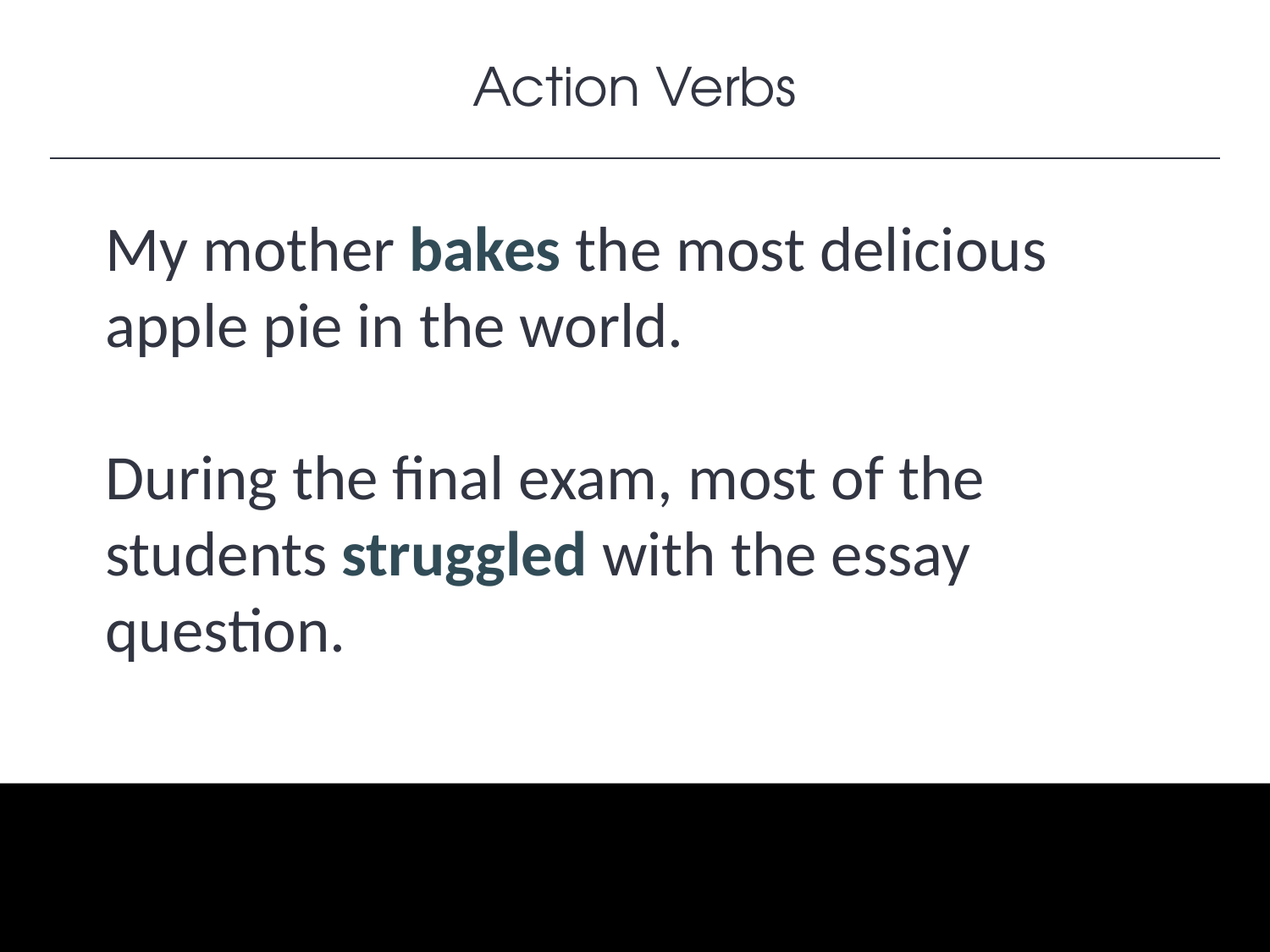

Action Verbs
HAWKES LEARNING
My mother bakes the most delicious apple pie in the world.

During the final exam, most of the students struggled with the essay question.